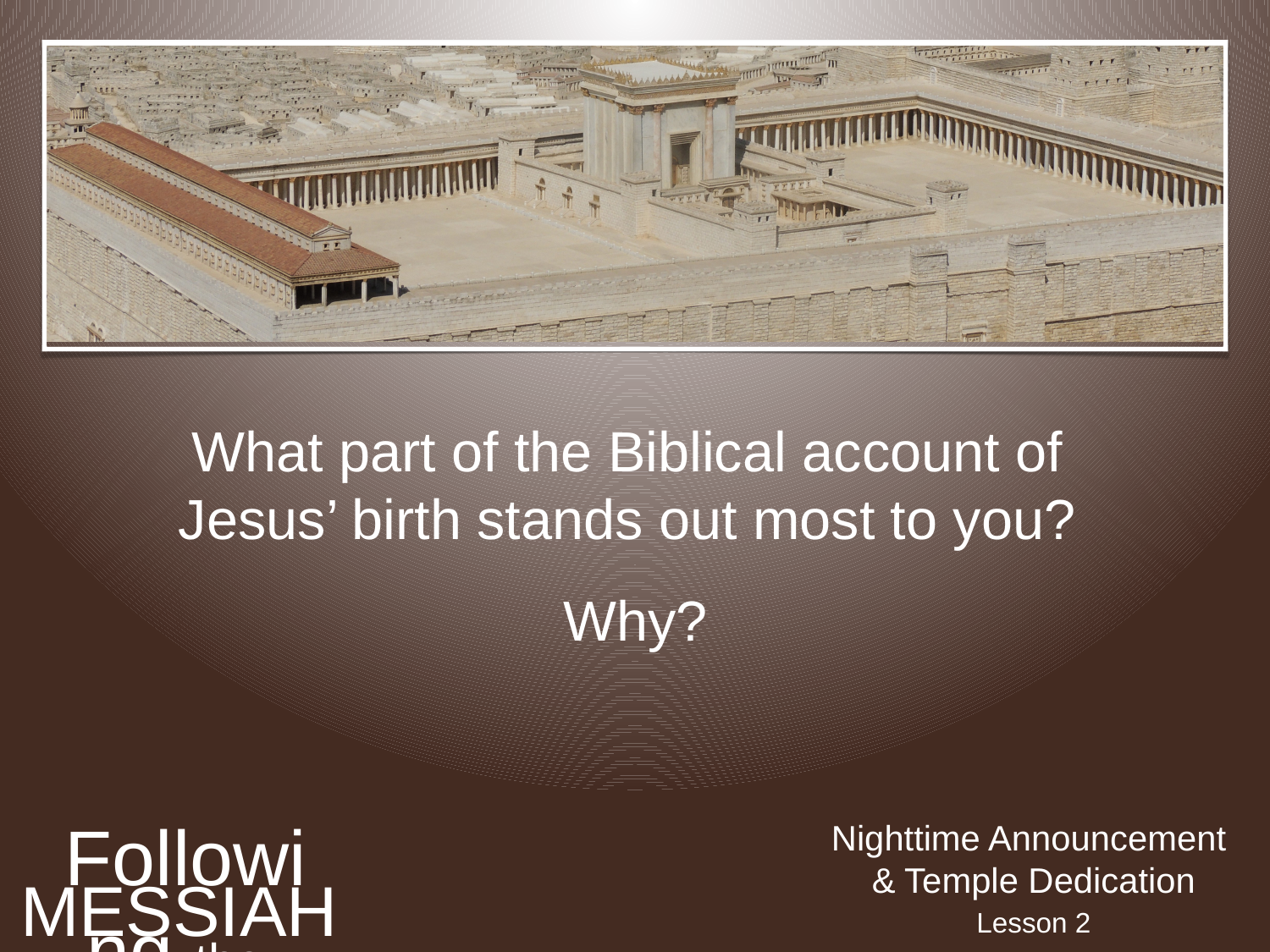

What part of the Biblical account of
Jesus’ birth stands out most to you?

Why?
Following the
Nighttime Announcement
& Temple Dedication
Messiah
Lesson 2